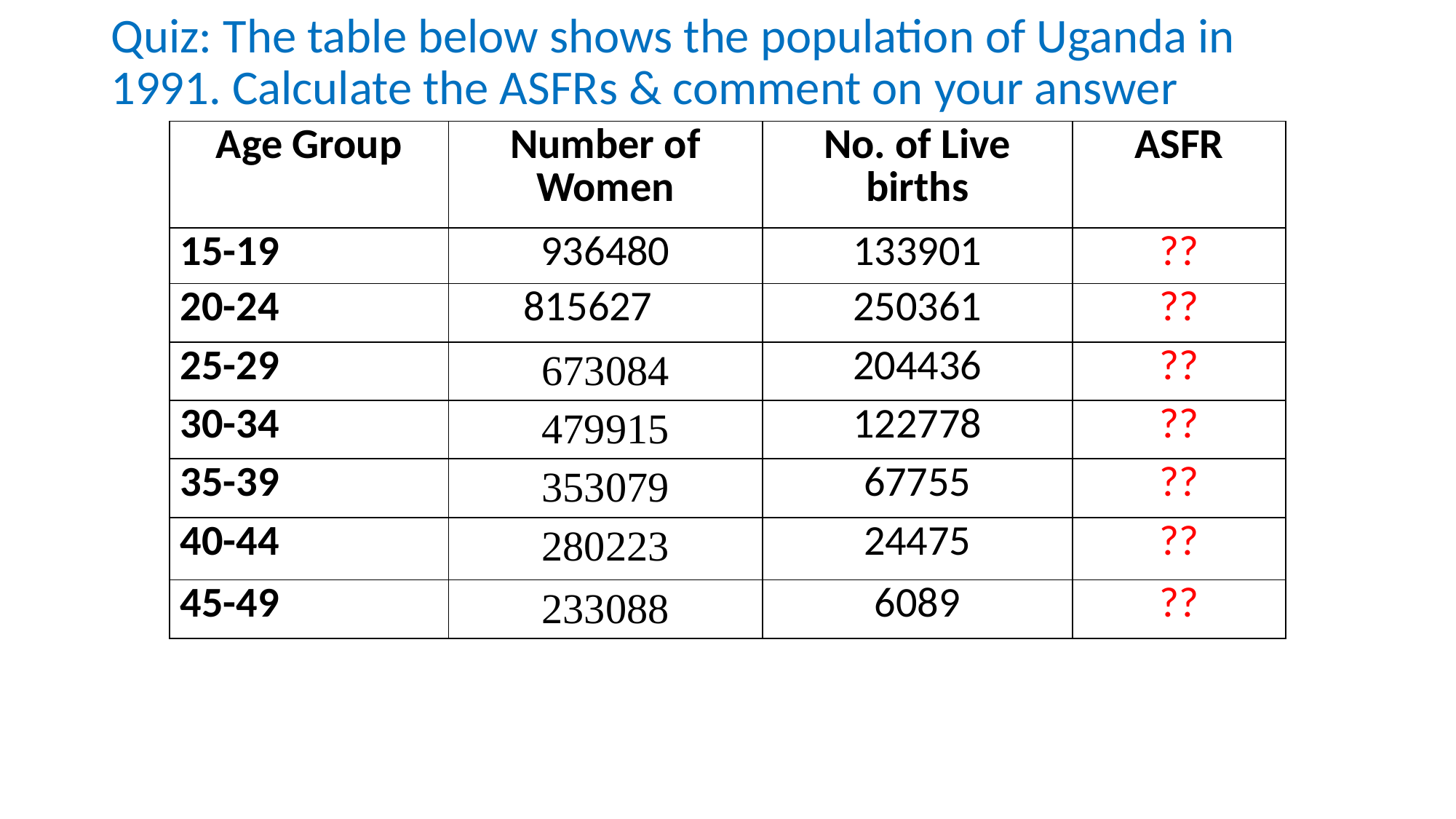

# Quiz: The table below shows the population of Uganda in 1991. Calculate the ASFRs & comment on your answer
| Age Group | Number of Women | No. of Live births | ASFR |
| --- | --- | --- | --- |
| 15-19 | 936480 | 133901 | ?? |
| 20-24 | 815627 | 250361 | ?? |
| 25-29 | 673084 | 204436 | ?? |
| 30-34 | 479915 | 122778 | ?? |
| 35-39 | 353079 | 67755 | ?? |
| 40-44 | 280223 | 24475 | ?? |
| 45-49 | 233088 | 6089 | ?? |